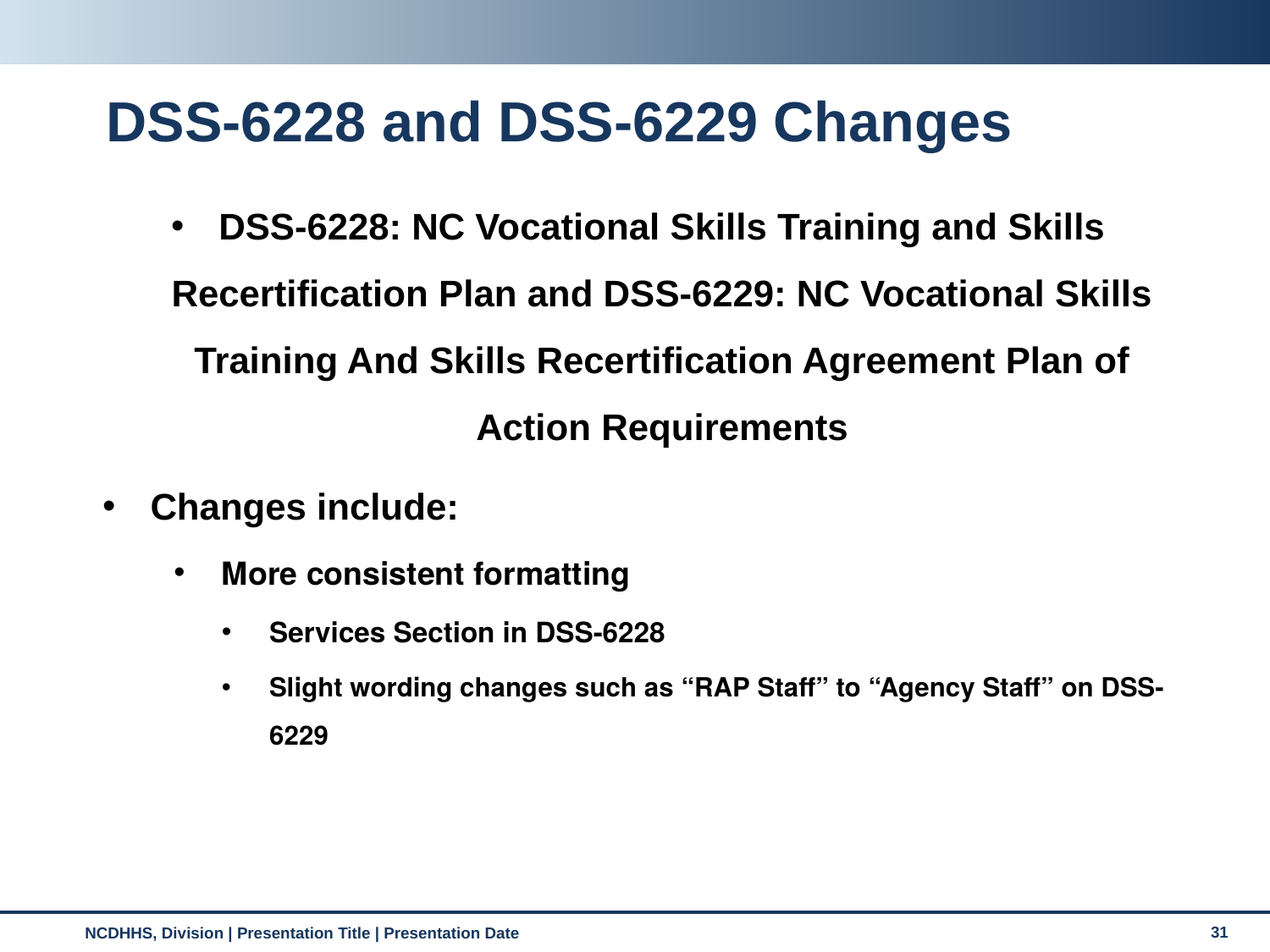

# DSS-6228 and DSS-6229 Changes
DSS-6228: NC Vocational Skills Training and Skills Recertification Plan and DSS-6229: NC Vocational Skills Training And Skills Recertification Agreement Plan of Action Requirements
Changes include:
More consistent formatting
Services Section in DSS-6228
Slight wording changes such as “RAP Staff” to “Agency Staff” on DSS-6229